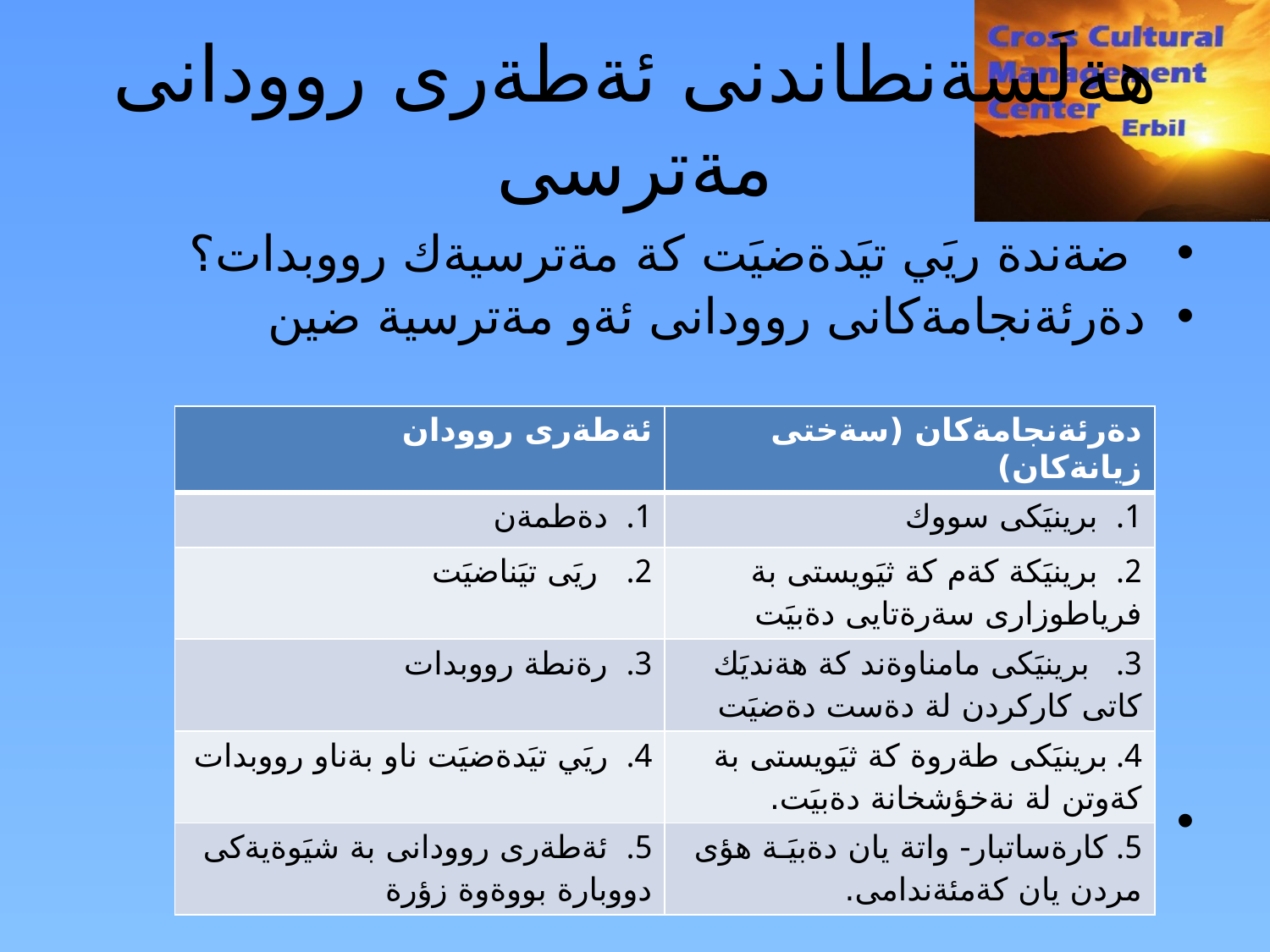

هةلَسةنطاندنى ئةطةرى روودانى مةترسى
 ضةندة ريَي تيَدةضيَت كة مةترسيةك رووبدات؟
دةرئةنجامةكانى روودانى ئةو مةترسية ضين

نمونةكان: هةمان ئةو ويَنانةى كة ثيَشتووتر دابةشكرابوون بةكار بهيَنة.

| ئةطةرى روودان | دةرئةنجامةكان (سةختى زيانةكان) |
| --- | --- |
| 1. دةطمةن | 1. برينيَكى سووك |
| 2. ريَى تيَناضيَت | 2. برينيَكة كةم كة ثيَويستى بة فرياطوزارى سةرةتايى دةبيَت |
| 3. رةنطة رووبدات | 3. برينيَكى مامناوةند كة هةنديَك كاتى كاركردن لة دةست دةضيَت |
| 4. ريَي تيَدةضيَت ناو بةناو رووبدات | 4. برينيَكى طةروة كة ثيَويستى بة كةوتن لة نةخؤشخانة دةبيَت. |
| 5. ئةطةرى روودانى بة شيَوةيةكى دووبارة بووةوة زؤرة | 5. كارةساتبار- واتة يان دةبيَـة هؤى مردن يان كةمئةندامى. |